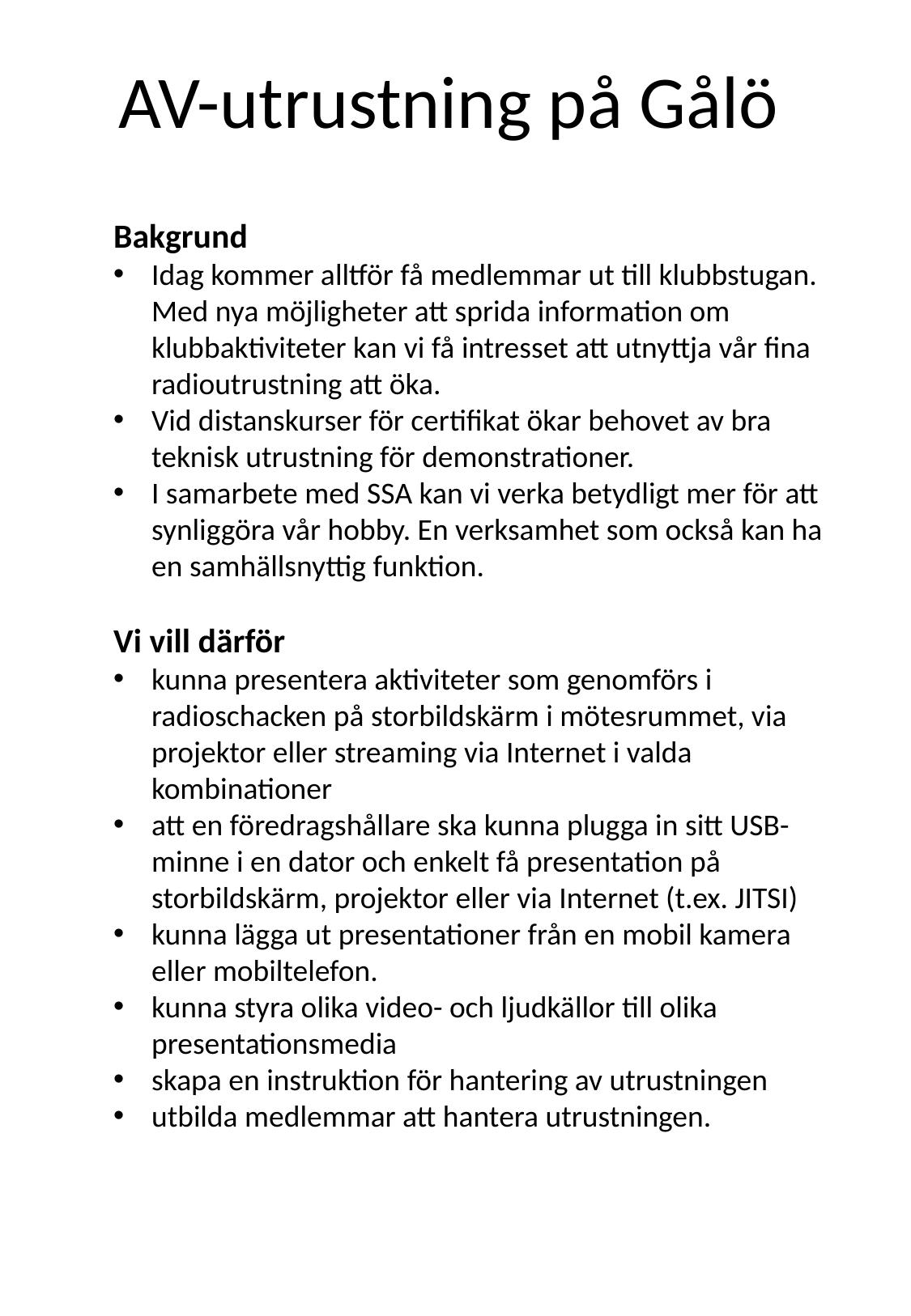

AV-utrustning på Gålö
Bakgrund
Idag kommer alltför få medlemmar ut till klubbstugan. Med nya möjligheter att sprida information om klubbaktiviteter kan vi få intresset att utnyttja vår fina radioutrustning att öka.
Vid distanskurser för certifikat ökar behovet av bra teknisk utrustning för demonstrationer.
I samarbete med SSA kan vi verka betydligt mer för att synliggöra vår hobby. En verksamhet som också kan ha en samhällsnyttig funktion.

Vi vill därför
kunna presentera aktiviteter som genomförs i radioschacken på storbildskärm i mötesrummet, via projektor eller streaming via Internet i valda kombinationer
att en föredragshållare ska kunna plugga in sitt USB-minne i en dator och enkelt få presentation på storbildskärm, projektor eller via Internet (t.ex. JITSI)
kunna lägga ut presentationer från en mobil kamera eller mobiltelefon.
kunna styra olika video- och ljudkällor till olika presentationsmedia
skapa en instruktion för hantering av utrustningen
utbilda medlemmar att hantera utrustningen.